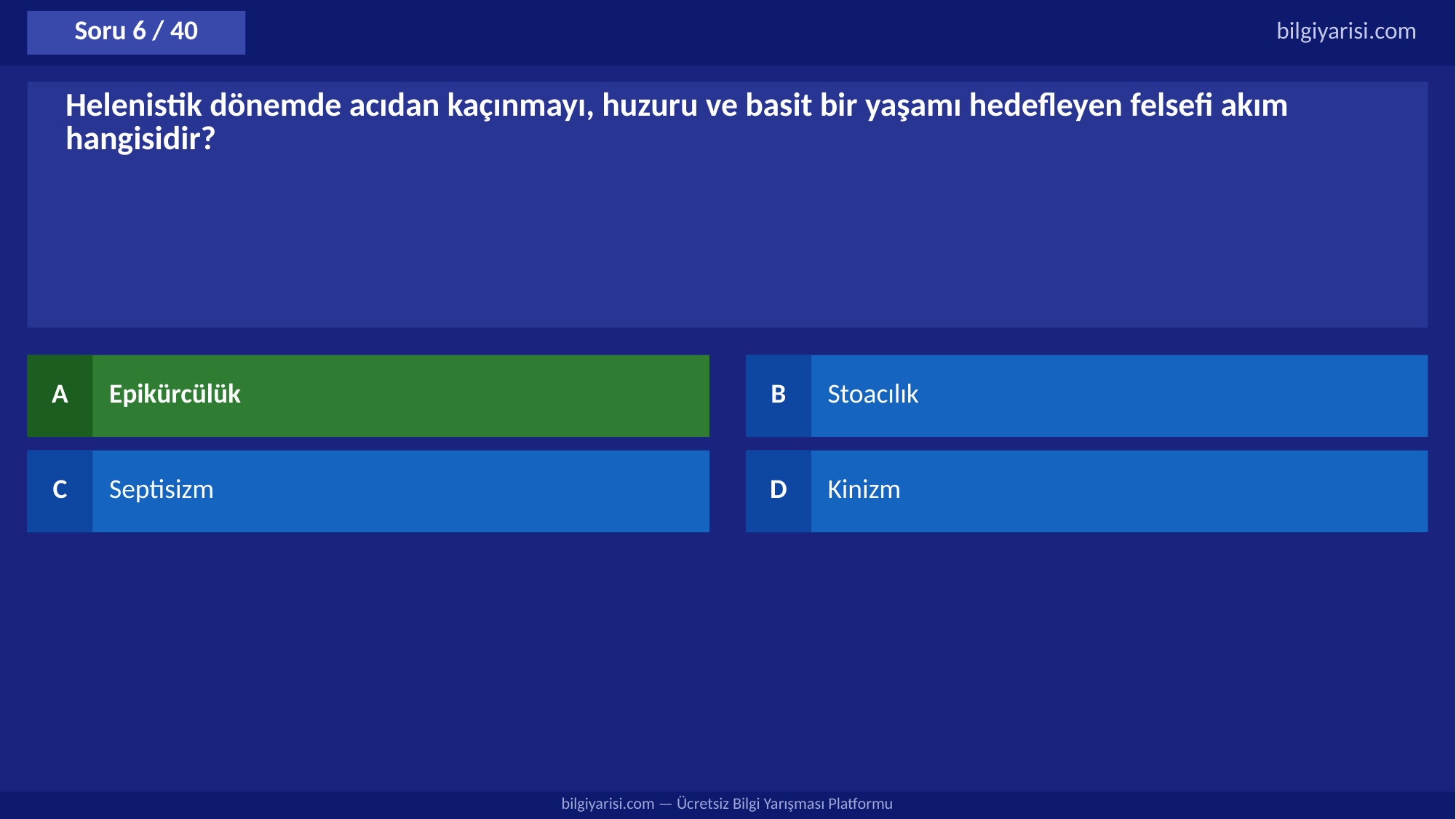

Soru 6 / 40
bilgiyarisi.com

Helenistik dönemde acıdan kaçınmayı, huzuru ve basit bir yaşamı hedefleyen felsefi akım hangisidir?

A
Epikürcülük

B
Stoacılık

C
Septisizm

D
Kinizm
bilgiyarisi.com — Ücretsiz Bilgi Yarışması Platformu